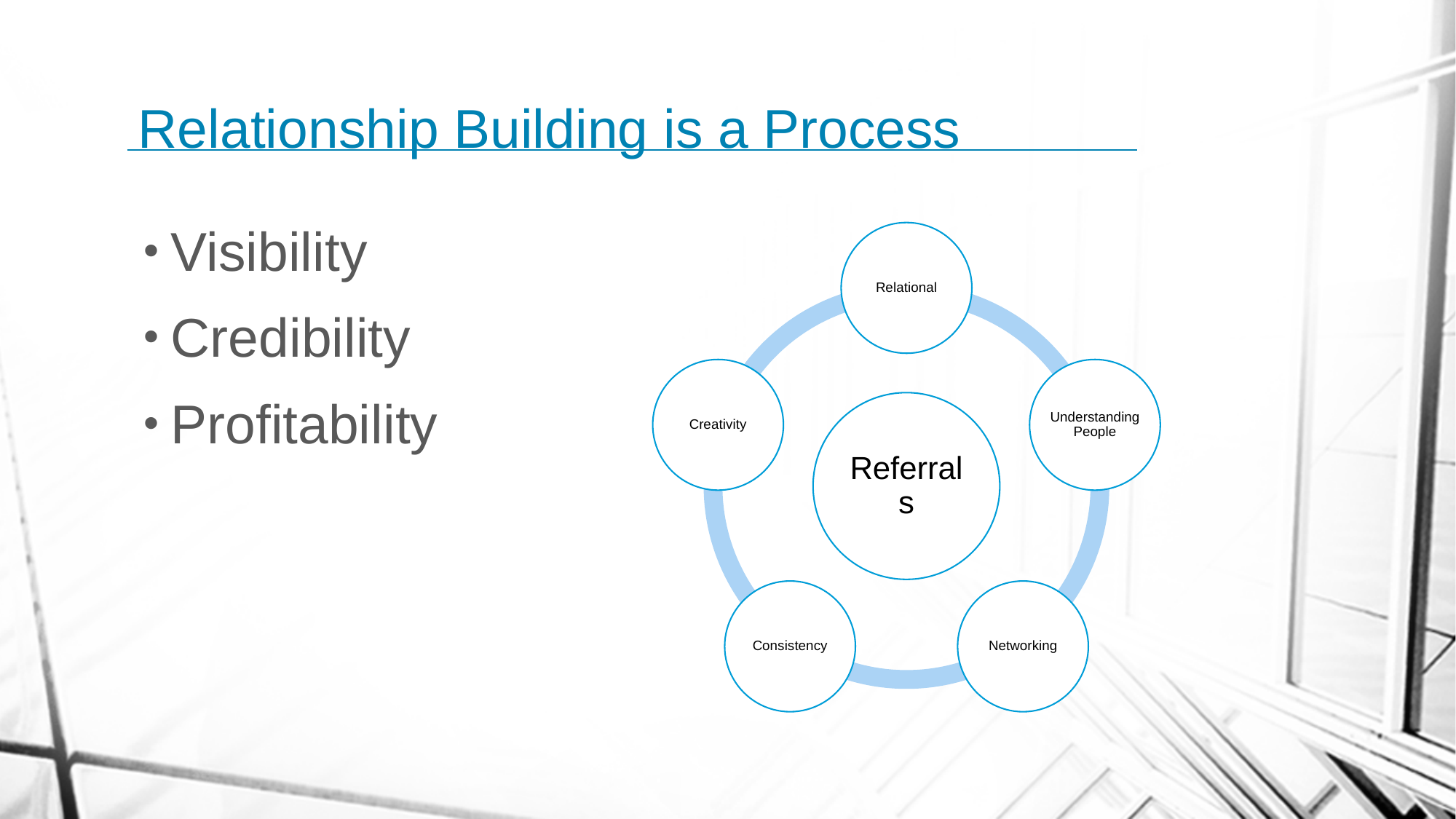

# Relationship Building is a Process
Visibility
Credibility
Profitability
Referrals
Relational
Understanding People
Networking
Consistency
Creativity